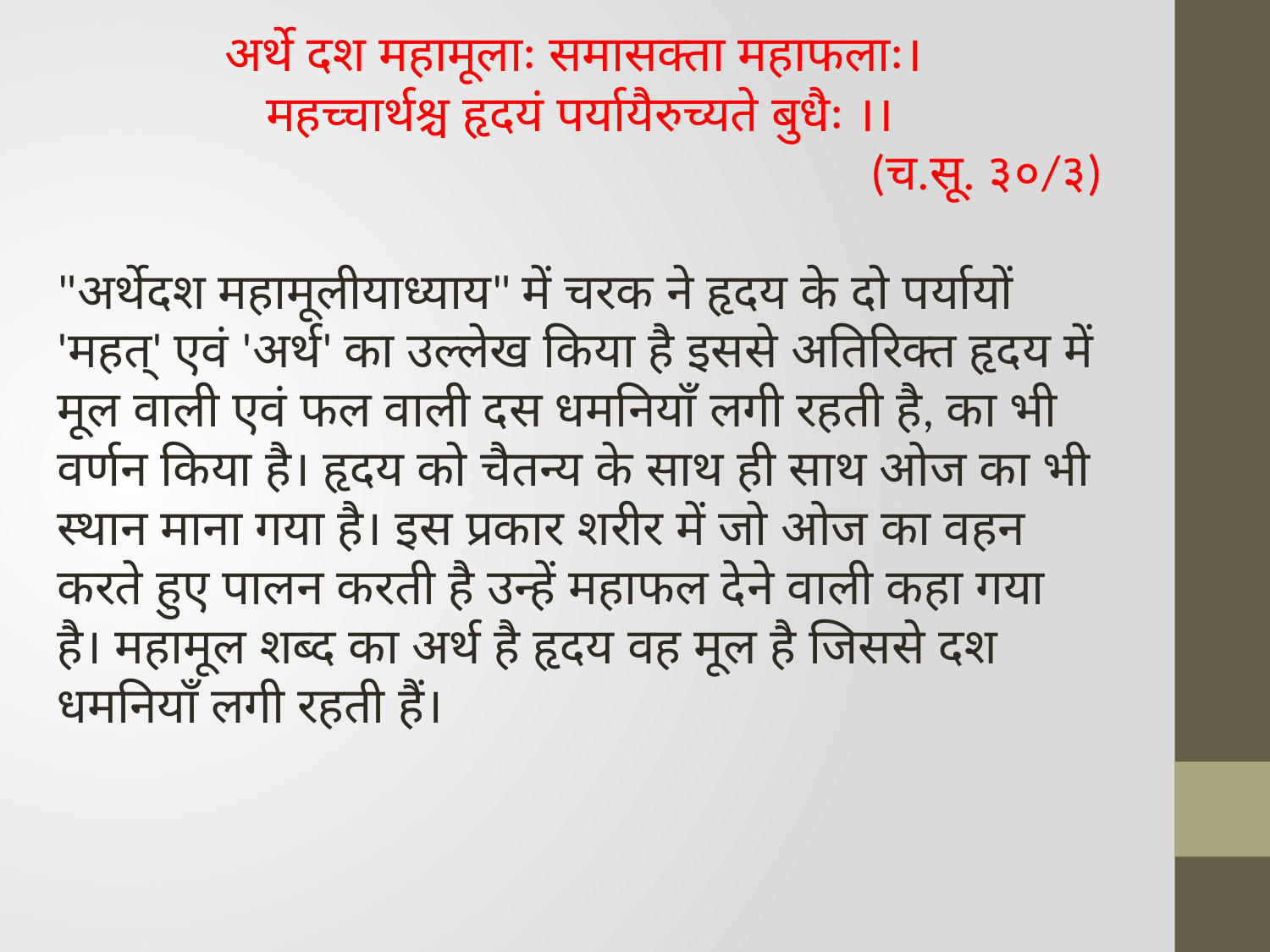

अर्थे दश महामूलाः समासक्ता महाफलाः।
महच्चार्थश्च हृदयं पर्यायैरुच्यते बुधैः ।।
(च.सू. ३०/३)

"अर्थेदश महामूलीयाध्याय" में चरक ने हृदय के दो पर्यायों 'महत्' एवं 'अर्थ' का उल्लेख किया है इससे अतिरिक्त हृदय में मूल वाली एवं फल वाली दस धमनियाँ लगी रहती है, का भी वर्णन किया है। हृदय को चैतन्य के साथ ही साथ ओज का भी स्थान माना गया है। इस प्रकार शरीर में जो ओज का वहन करते हुए पालन करती है उन्हें महाफल देने वाली कहा गया है। महामूल शब्द का अर्थ है हृदय वह मूल है जिससे दश धमनियाँ लगी रहती हैं।